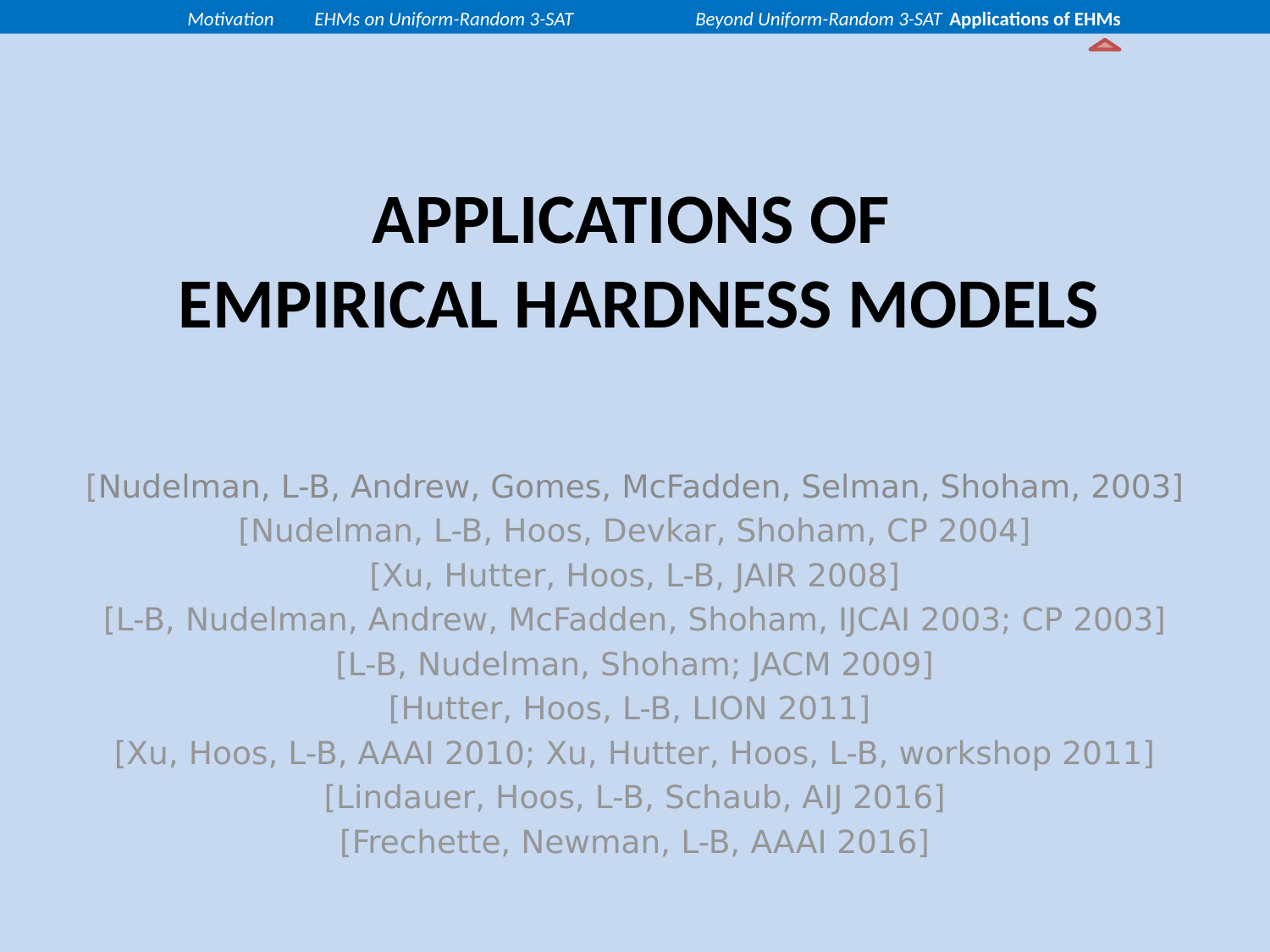

Motivation	EHMs on Uniform-Random 3-SAT	Beyond Uniform-Random 3-SAT	Applications of EHMs

# APPLICATIONS of Empirical Hardness Models
[Nudelman, L-B, Andrew, Gomes, McFadden, Selman, Shoham, 2003]
[Nudelman, L-B, Hoos, Devkar, Shoham, CP 2004]
[Xu, Hutter, Hoos, L-B, JAIR 2008]
[L-B, Nudelman, Andrew, McFadden, Shoham, IJCAI 2003; CP 2003]
[L-B, Nudelman, Shoham; JACM 2009]
[Hutter, Hoos, L-B, LION 2011]
[Xu, Hoos, L-B, AAAI 2010; Xu, Hutter, Hoos, L-B, workshop 2011]
[Lindauer, Hoos, L-B, Schaub, AIJ 2016]
[Frechette, Newman, L-B, AAAI 2016]